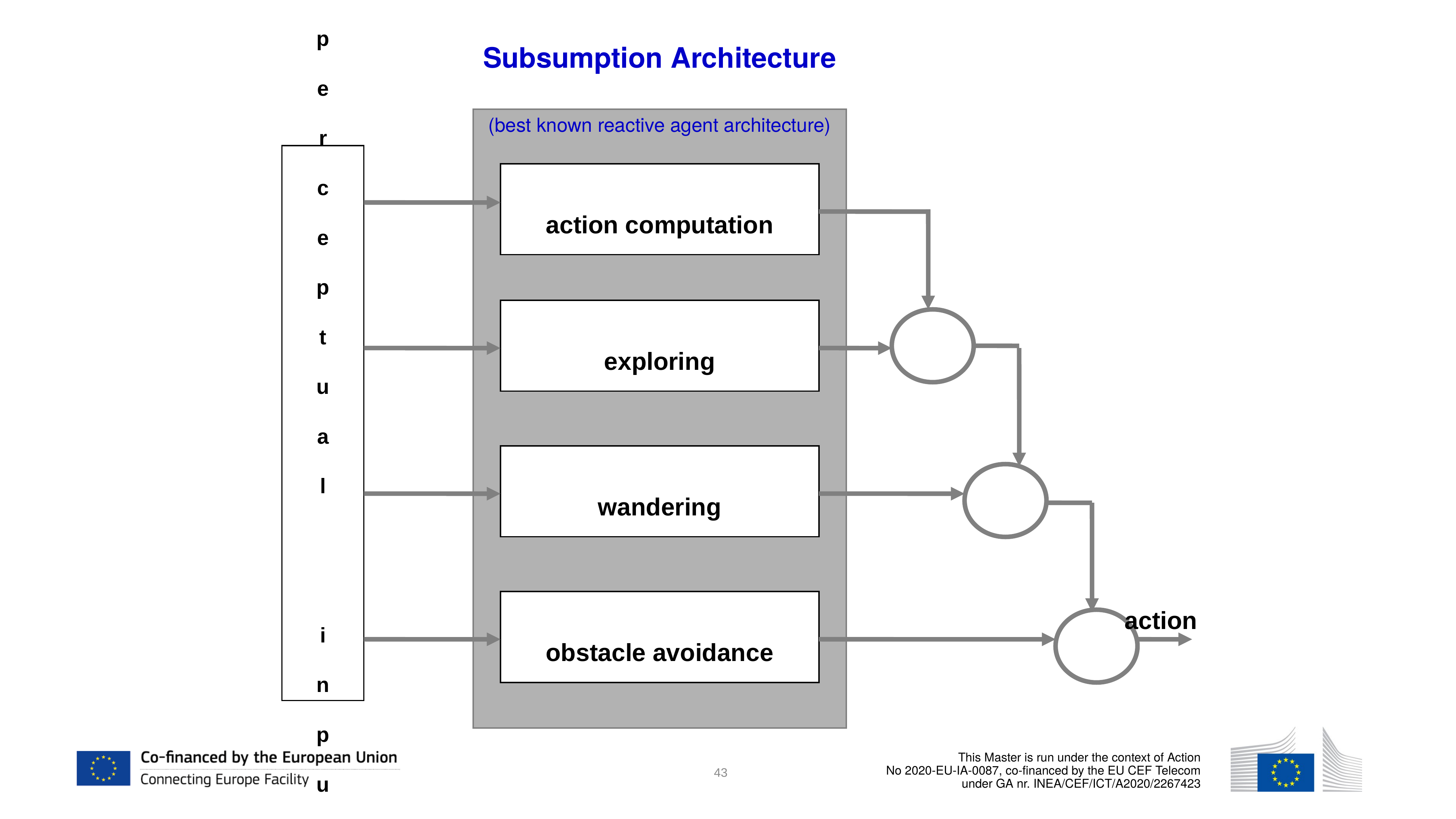

Subsumption Architecture
(best known reactive agent architecture)

p
e
r
c
e
p
t
u
a
l

i
n
p
u
t
action computation

exploring

wandering

action
obstacle avoidance

43